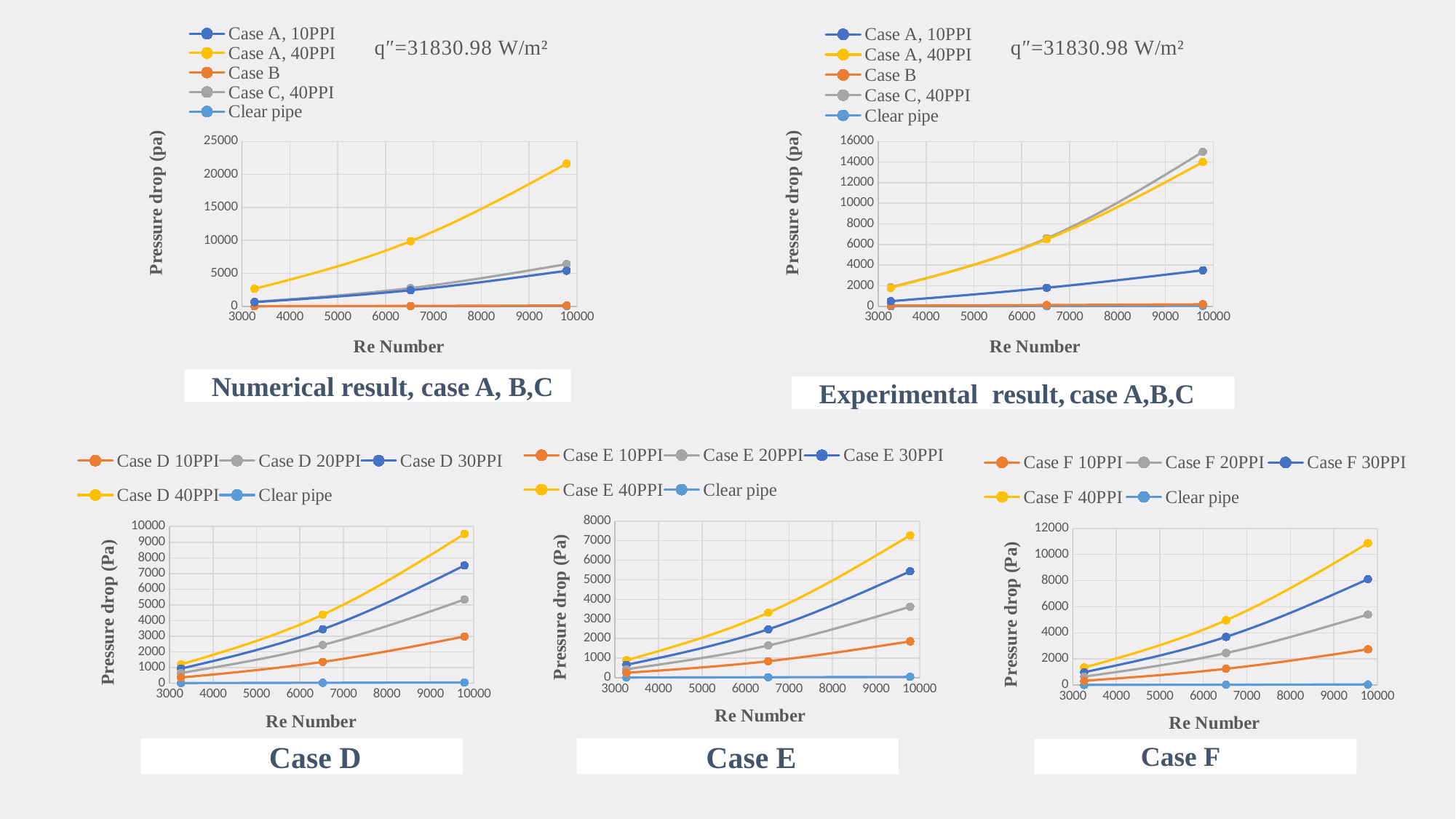

### Chart: q″=31830.98 W/m²

| Category |  |  |  |  |  |
|---|---|---|---|---|---|

### Chart: q″=31830.98 W/m²

| Category |  |  |  |  |  |
|---|---|---|---|---|---|
Numerical result, case A, B,C
Experimental  result, case A,B,C

### Chart

| Category |  |  |  |  |  |
|---|---|---|---|---|---|

### Chart

| Category |  |  |  |  |  |
|---|---|---|---|---|---|

### Chart

| Category |  |  |  |  |  |
|---|---|---|---|---|---|
Case D

Case E

Case F